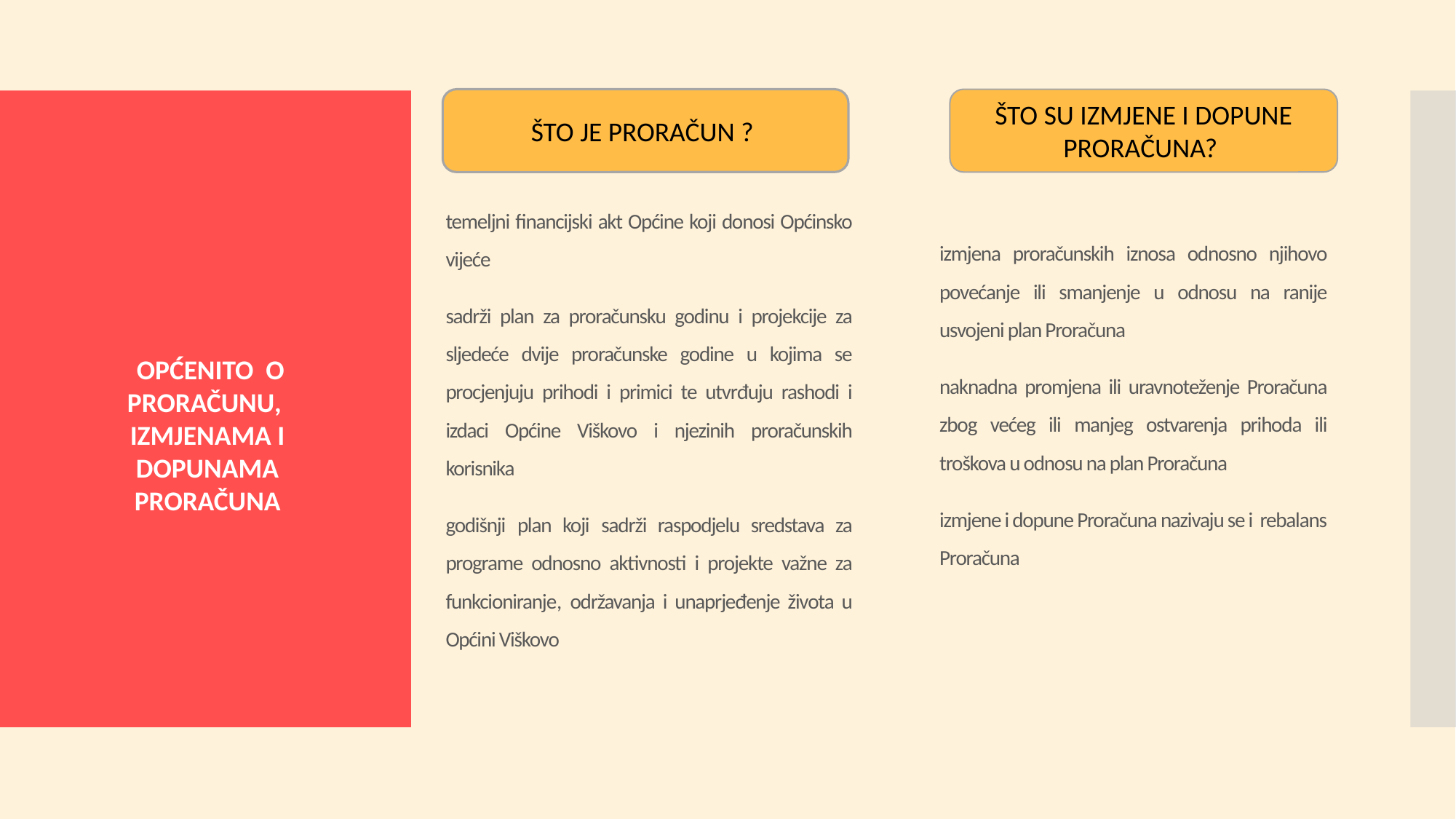

ŠTO JE PRORAČUN ?

ŠTO SU IZMJENE I DOPUNE PRORAČUNA?

temeljni financijski akt Općine koji donosi Općinsko vijeće
sadrži plan za proračunsku godinu i projekcije za sljedeće dvije proračunske godine u kojima se procjenjuju prihodi i primici te utvrđuju rashodi i izdaci Općine Viškovo i njezinih proračunskih korisnika
godišnji plan koji sadrži raspodjelu sredstava za programe odnosno aktivnosti i projekte važne za funkcioniranje, održavanja i unaprjeđenje života u Općini Viškovo
izmjena proračunskih iznosa odnosno njihovo povećanje ili smanjenje u odnosu na ranije usvojeni plan Proračuna
naknadna promjena ili uravnoteženje Proračuna zbog većeg ili manjeg ostvarenja prihoda ili troškova u odnosu na plan Proračuna
izmjene i dopune Proračuna nazivaju se i  rebalans Proračuna
 OPĆENITO  O PRORAČUNU,  IZMJENAMA I DOPUNAMA PRORAČUNA